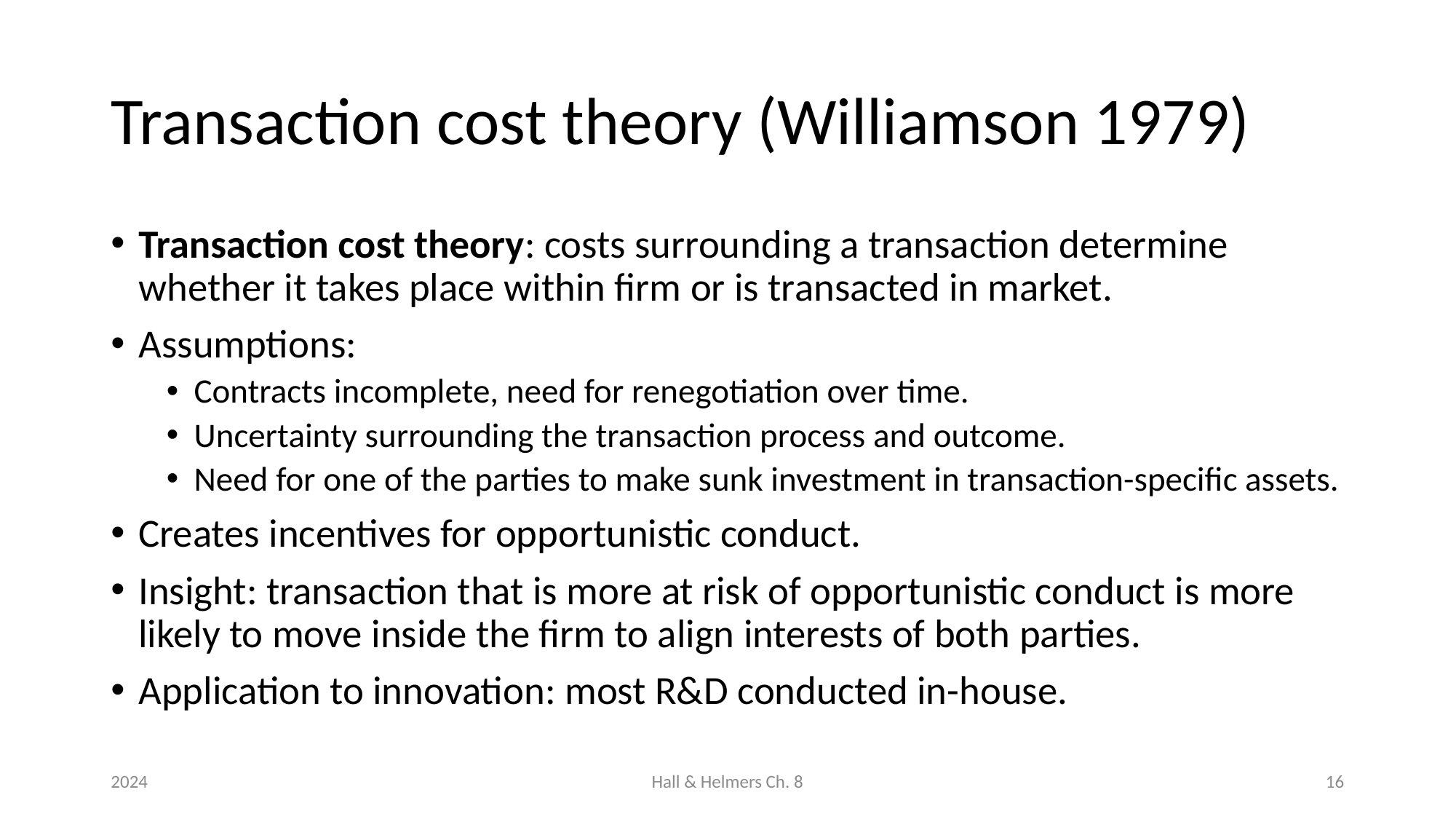

# Transaction cost theory (Williamson 1979)
Transaction cost theory: costs surrounding a transaction determine whether it takes place within firm or is transacted in market.
Assumptions:
Contracts incomplete, need for renegotiation over time.
Uncertainty surrounding the transaction process and outcome.
Need for one of the parties to make sunk investment in transaction-specific assets.
Creates incentives for opportunistic conduct.
Insight: transaction that is more at risk of opportunistic conduct is more likely to move inside the firm to align interests of both parties.
Application to innovation: most R&D conducted in-house.
2024
Hall & Helmers Ch. 8
16